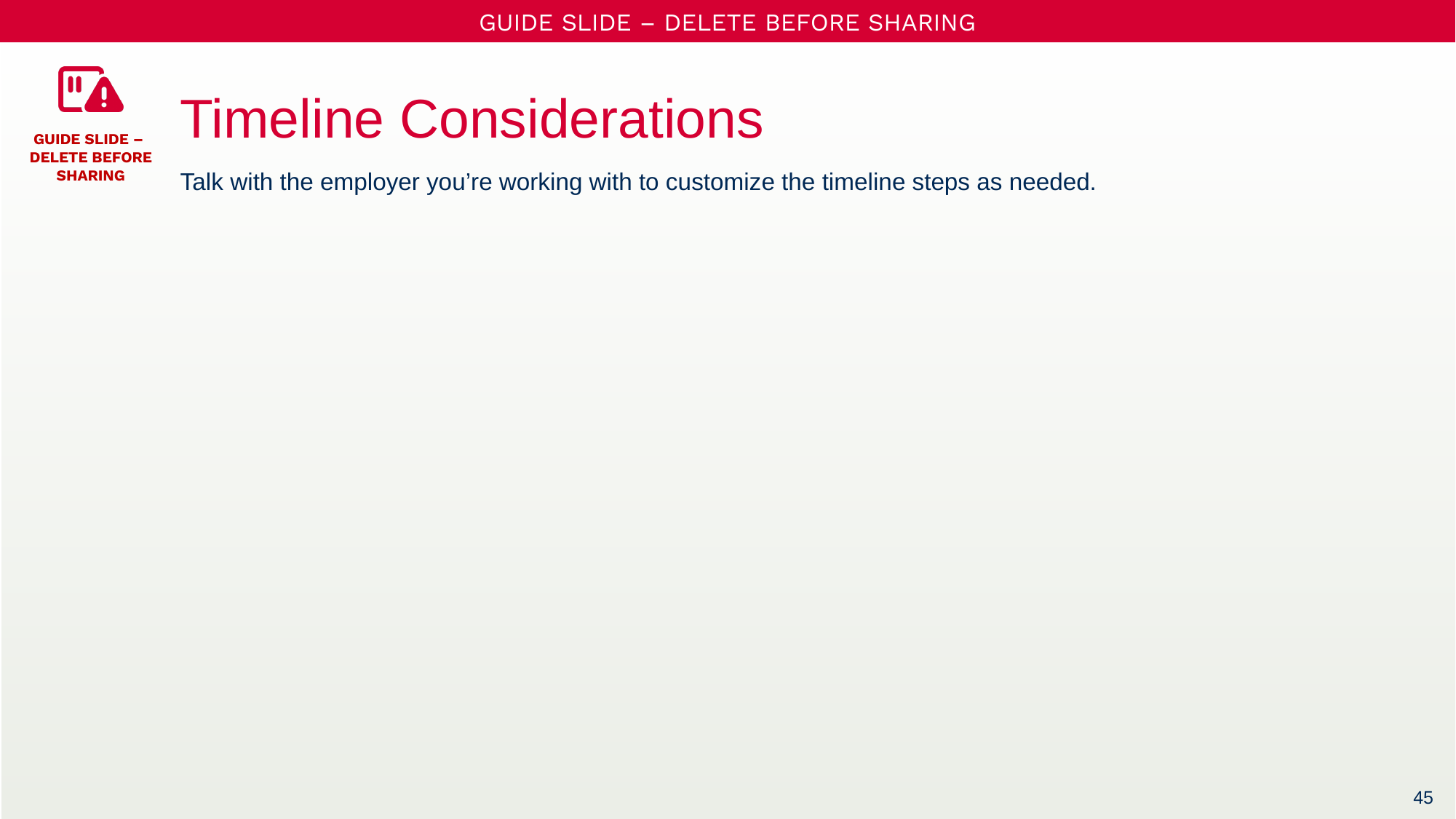

Timeline Considerations
Talk with the employer you’re working with to customize the timeline steps as needed.

45